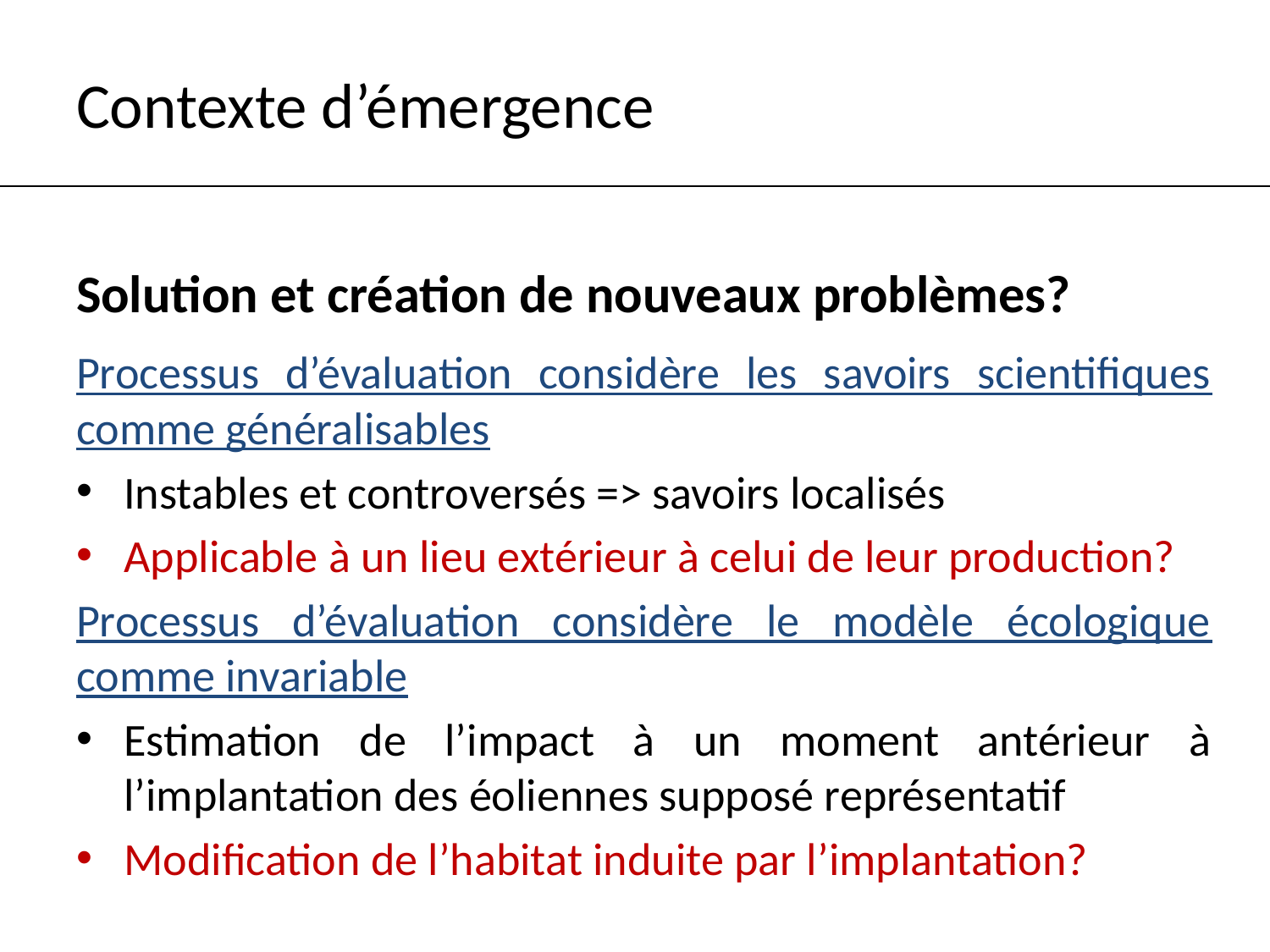

# Contexte d’émergence
Solution et création de nouveaux problèmes?
Processus d’évaluation considère les savoirs scientifiques comme généralisables
Instables et controversés => savoirs localisés
Applicable à un lieu extérieur à celui de leur production?
Processus d’évaluation considère le modèle écologique comme invariable
Estimation de l’impact à un moment antérieur à l’implantation des éoliennes supposé représentatif
Modification de l’habitat induite par l’implantation?